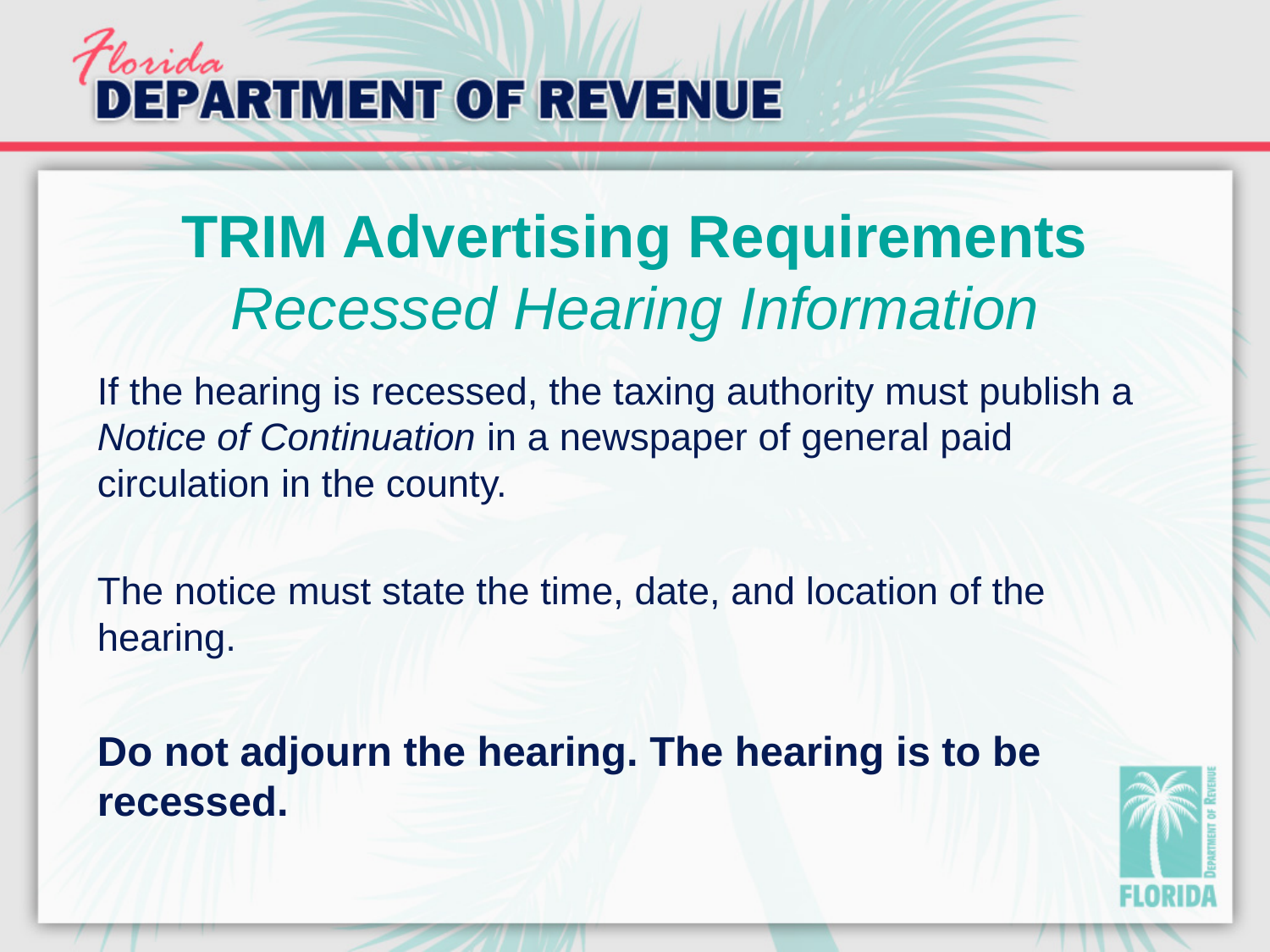

# TRIM Advertising Requirements Recessed Hearing Information
If the hearing is recessed, the taxing authority must publish a Notice of Continuation in a newspaper of general paid circulation in the county.

The notice must state the time, date, and location of the hearing.

Do not adjourn the hearing. The hearing is to be recessed.